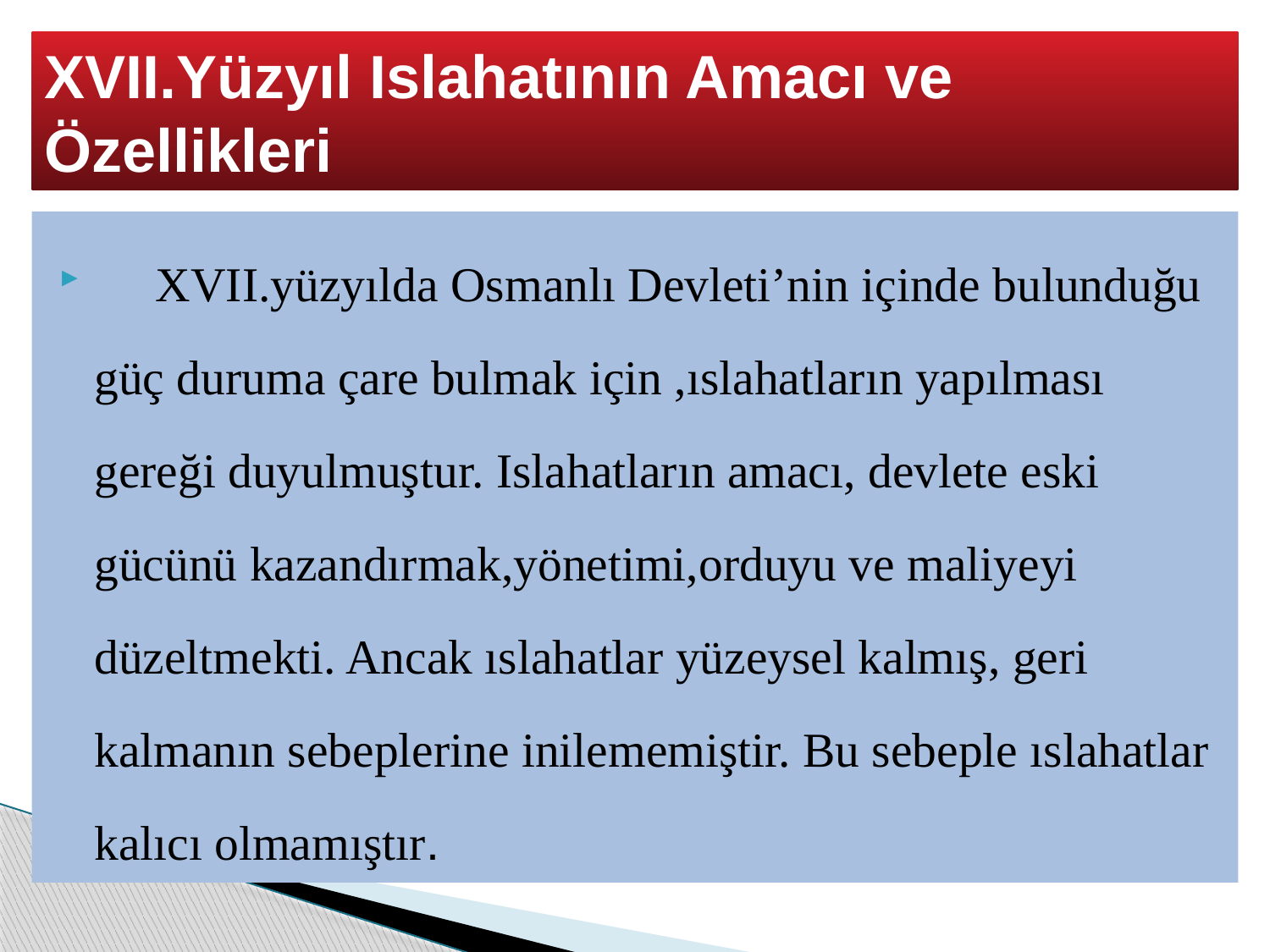

# XVII.Yüzyıl Islahatının Amacı ve Özellikleri
     XVII.yüzyılda Osmanlı Devleti’nin içinde bulunduğu güç duruma çare bulmak için ,ıslahatların yapılması gereği duyulmuştur. Islahatların amacı, devlete eski gücünü kazandırmak,yönetimi,orduyu ve maliyeyi düzeltmekti. Ancak ıslahatlar yüzeysel kalmış, geri kalmanın sebeplerine inilememiştir. Bu sebeple ıslahatlar kalıcı olmamıştır.